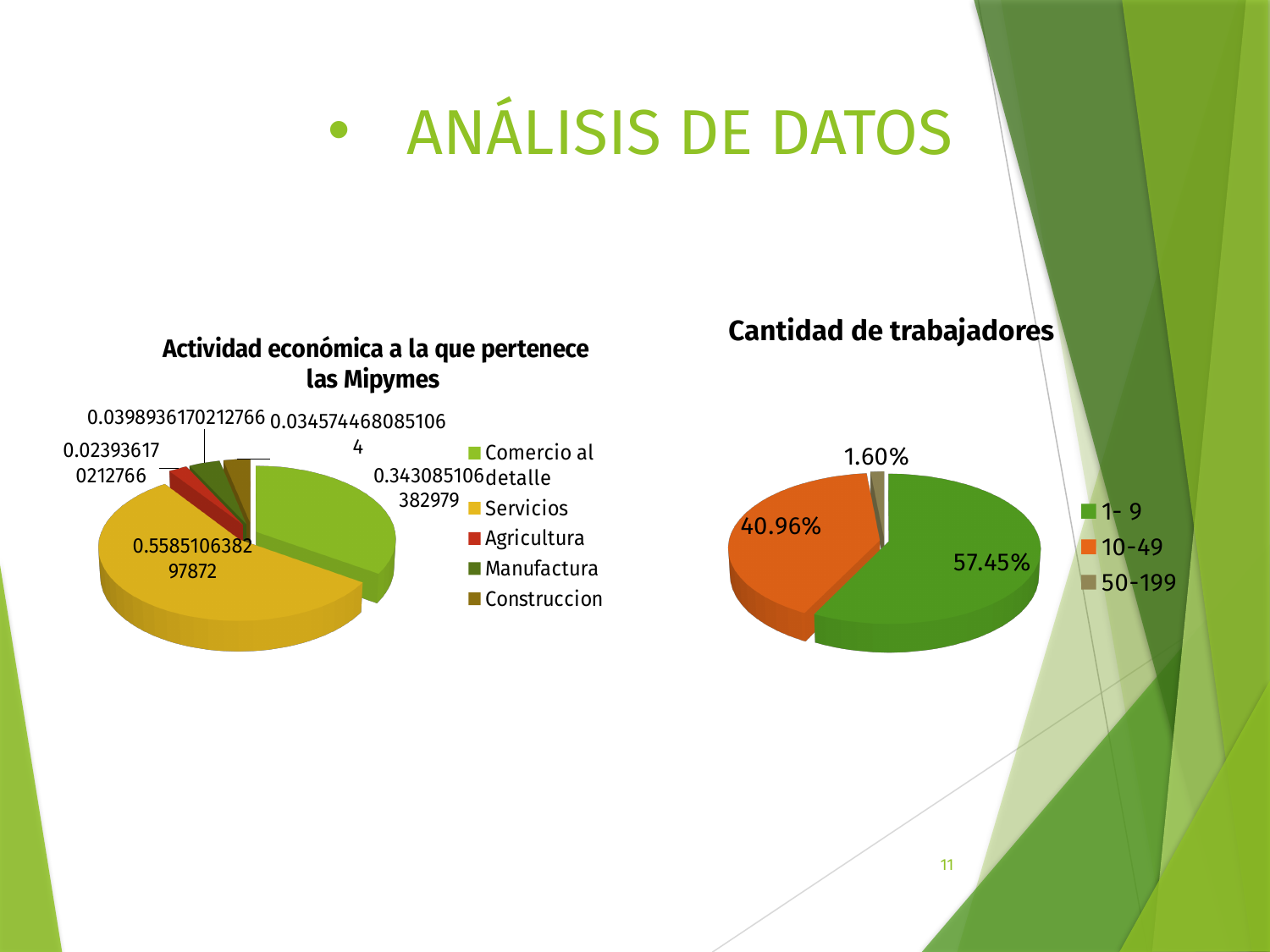

# ANÁLISIS DE DATOS
Cantidad de trabajadores

[unsupported chart]

[unsupported chart]

11